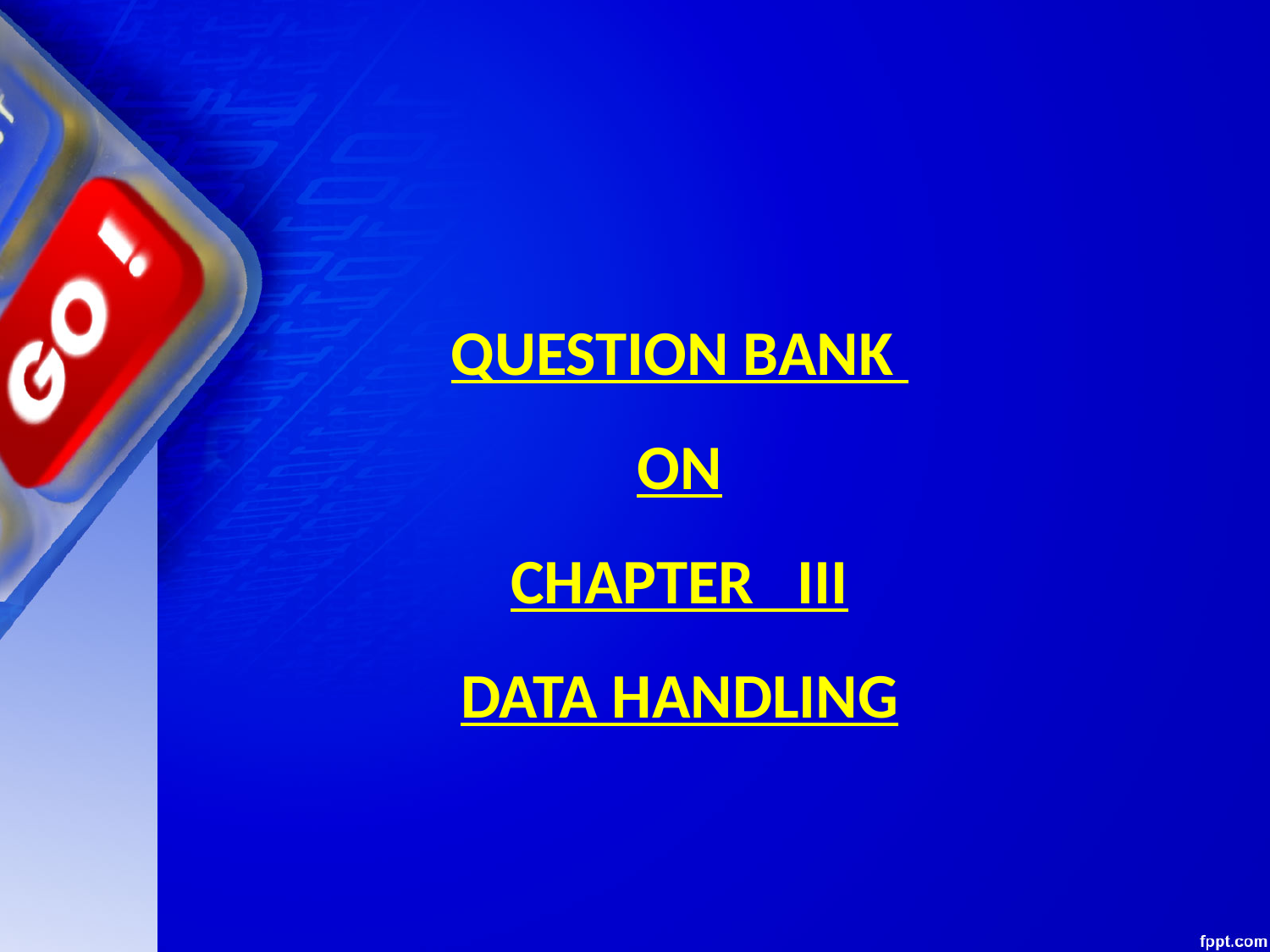

QUESTION BANK
ON
CHAPTER   III
DATA HANDLING